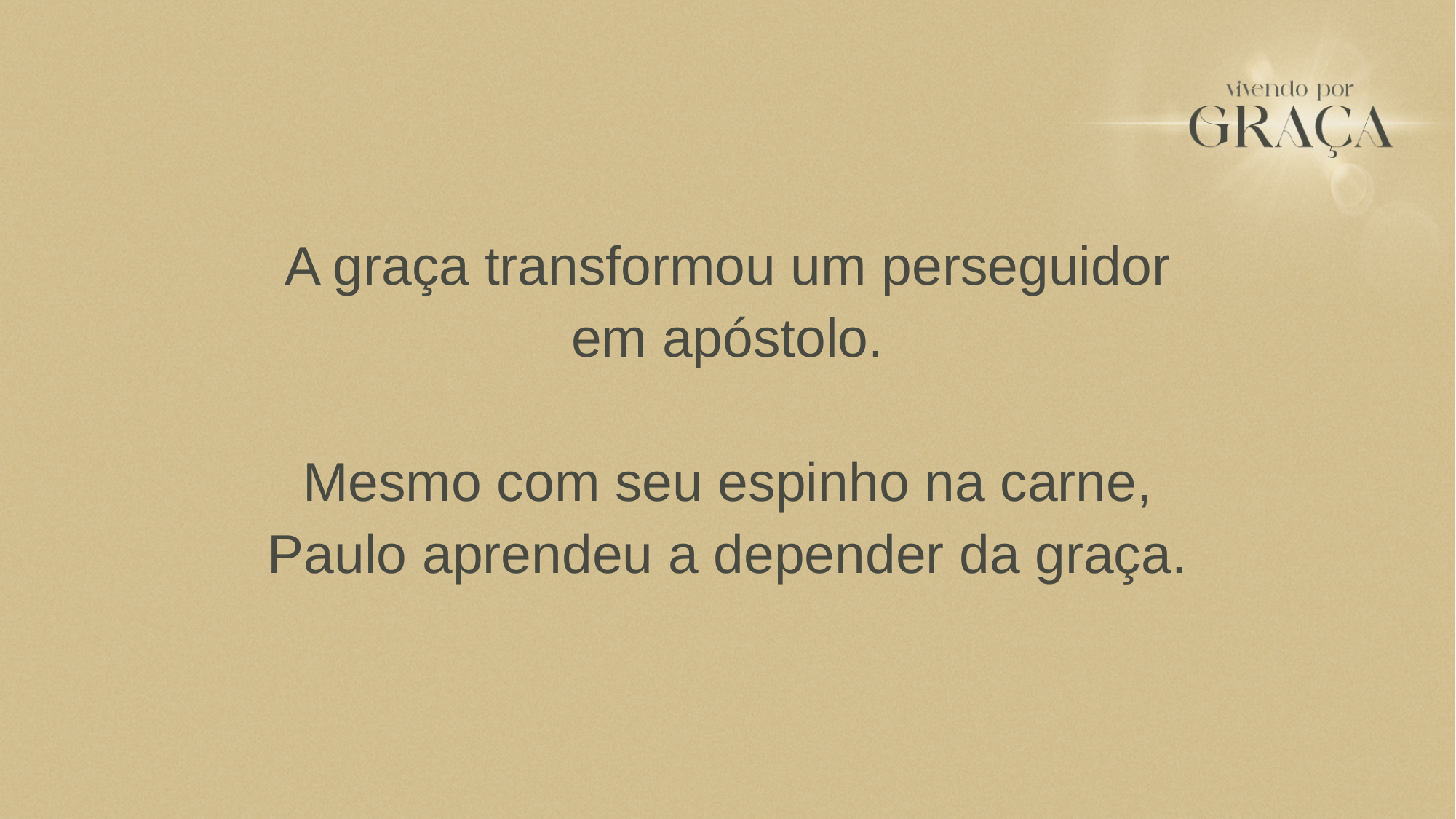

A graça transformou um perseguidor em apóstolo.

Mesmo com seu espinho na carne, Paulo aprendeu a depender da graça.